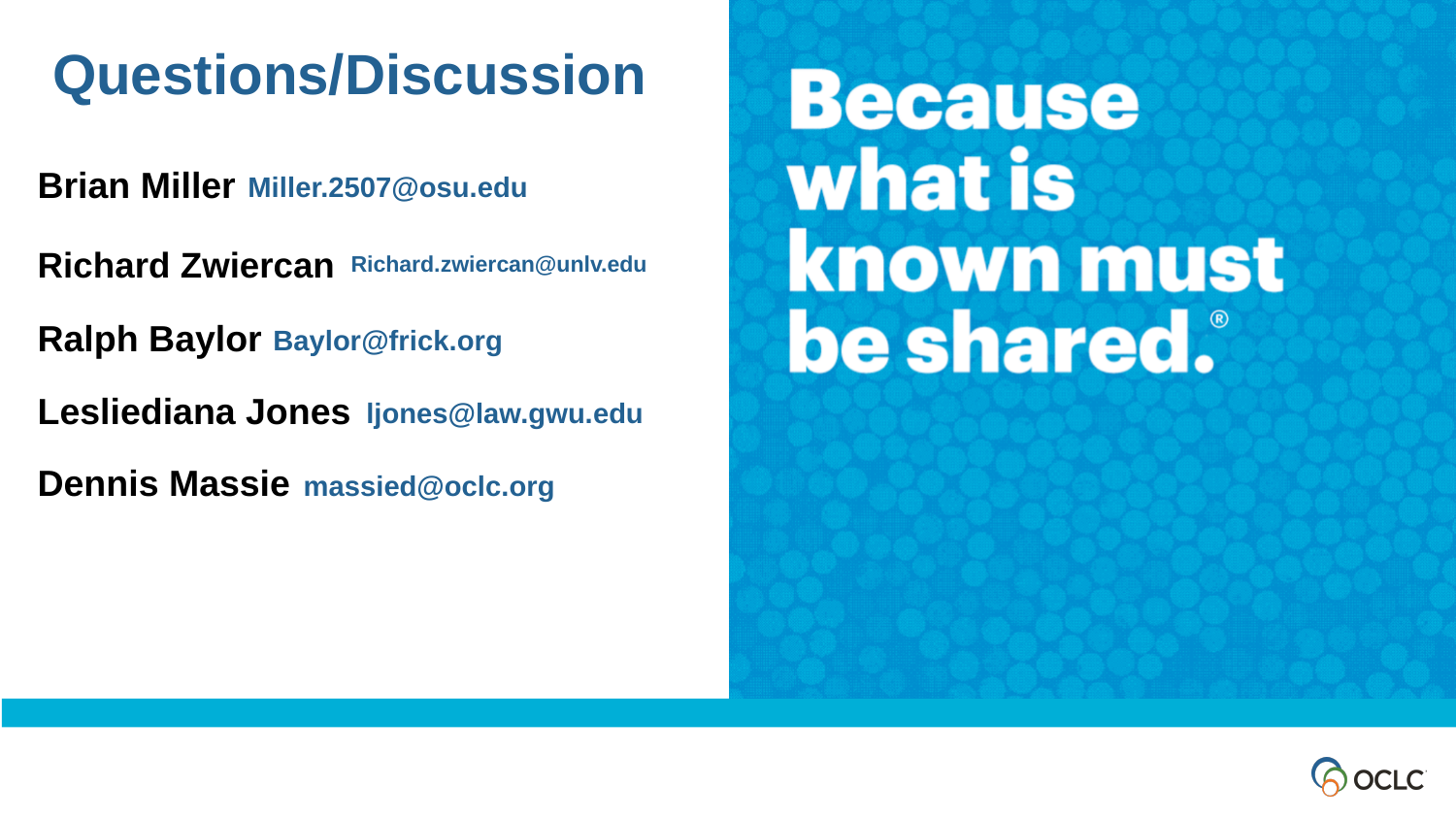

Questions/Discussion
Brian Miller
Miller.2507@osu.edu
Richard Zwiercan
Richard.zwiercan@unlv.edu
Ralph Baylor
Baylor@frick.org
Lesliediana Jones
ljones@law.gwu.edu
Dennis Massie
massied@oclc.org